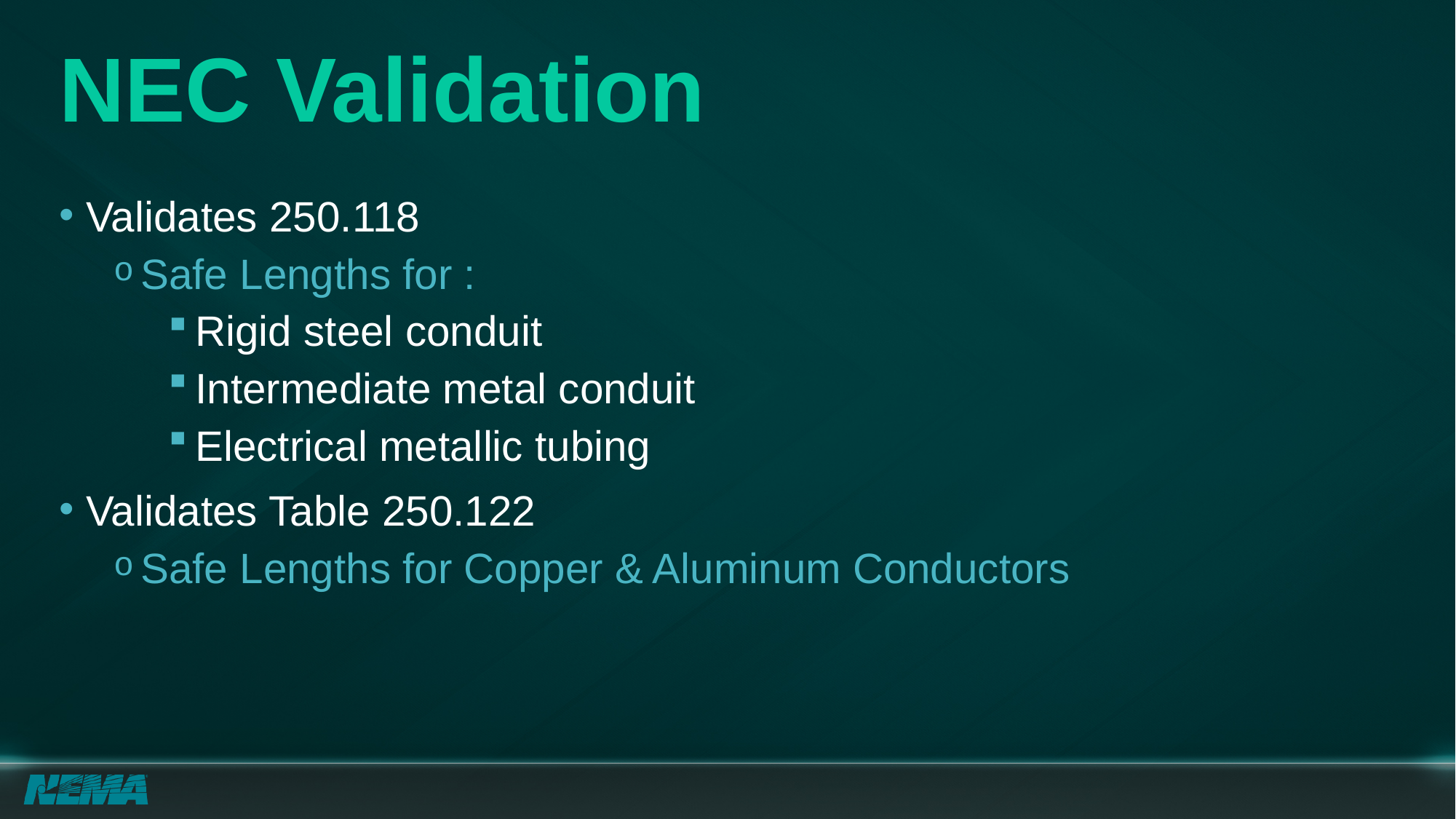

# NEC Validation
Validates 250.118
Safe Lengths for :
Rigid steel conduit
Intermediate metal conduit
Electrical metallic tubing
Validates Table 250.122
Safe Lengths for Copper & Aluminum Conductors